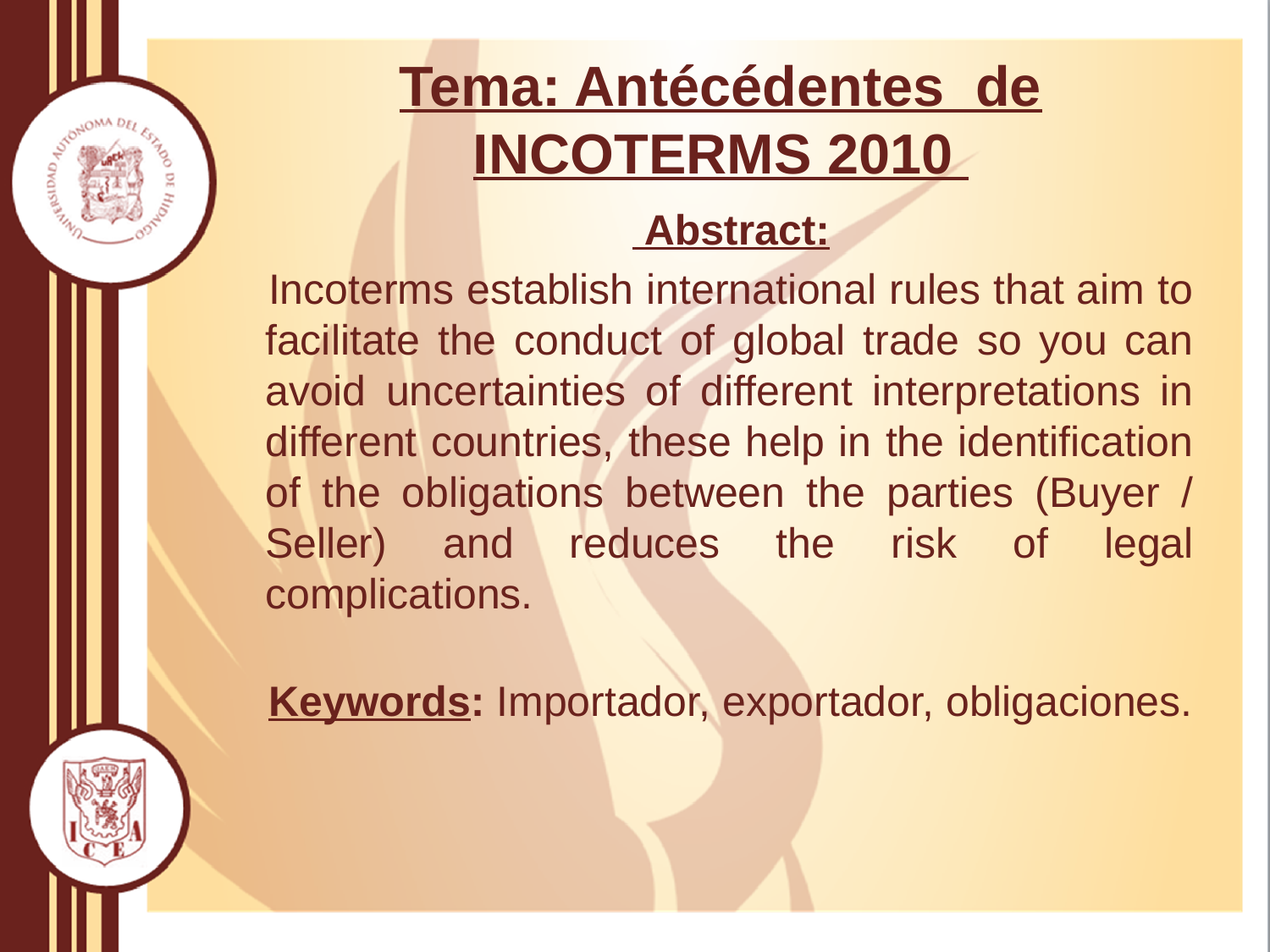

# Tema: Antécédentes  de INCOTERMS 2010
 Abstract:
Incoterms establish international rules that aim to facilitate the conduct of global trade so you can avoid uncertainties of different interpretations in different countries, these help in the identification of the obligations between the parties (Buyer / Seller) and reduces the risk of legal complications.

Keywords: Importador, exportador, obligaciones.